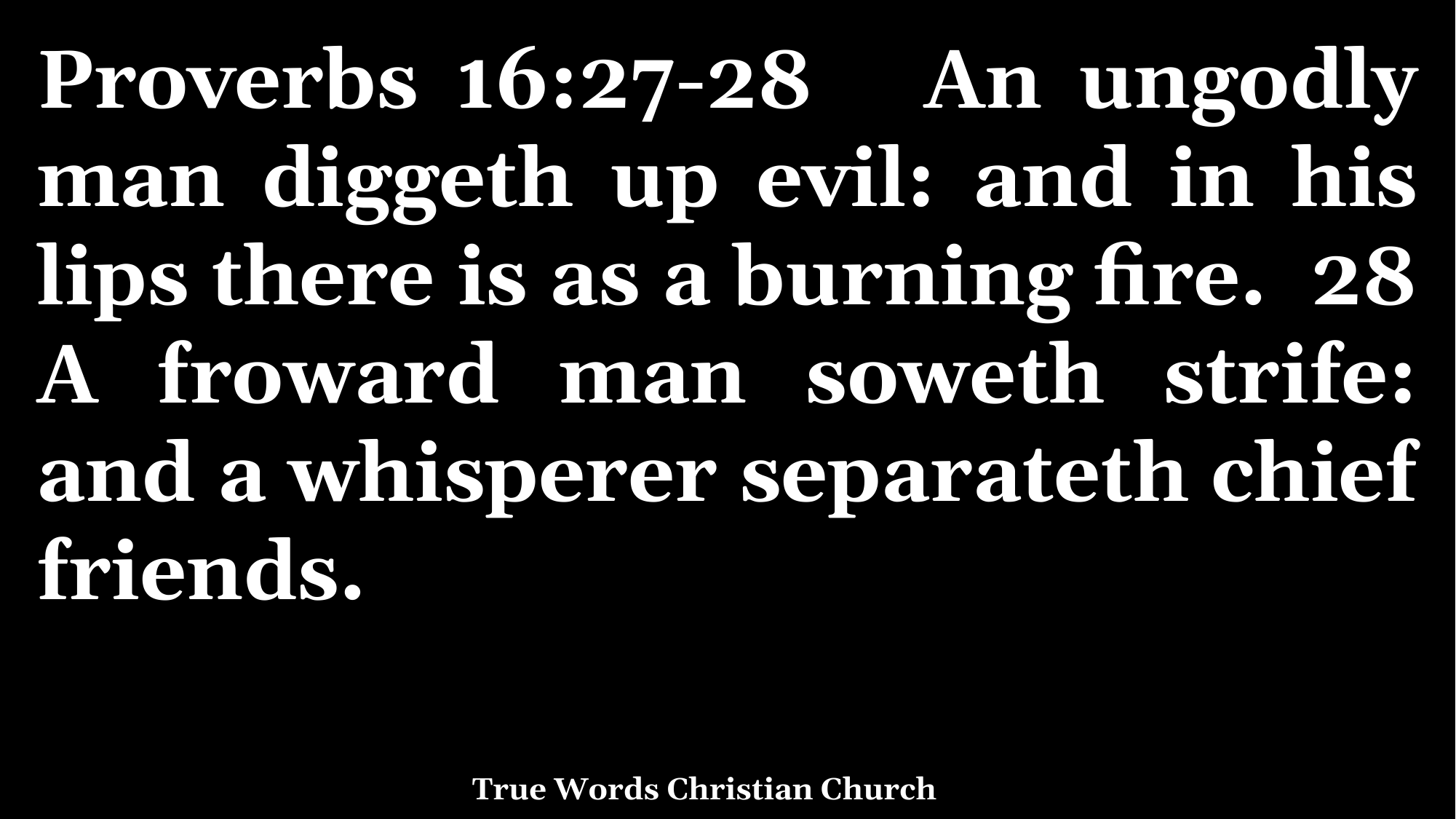

Proverbs 16:27-28   An ungodly man diggeth up evil: and in his lips there is as a burning fire.  28 A froward man soweth strife: and a whisperer separateth chief friends.
True Words Christian Church